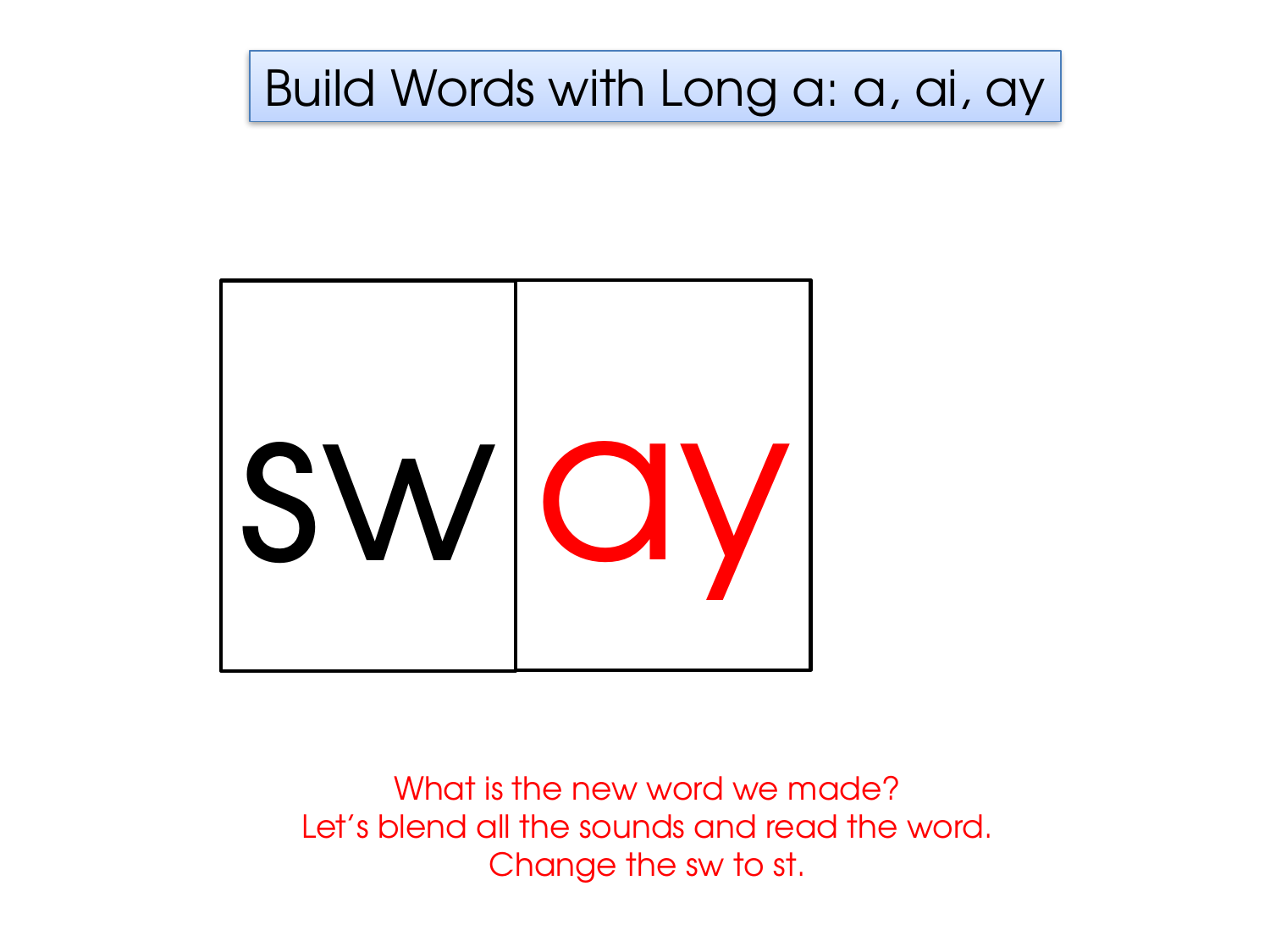

Build Words with Long a: a, ai, ay
ay
sw
What is the new word we made?
Let’s blend all the sounds and read the word.
Change the sw to st.